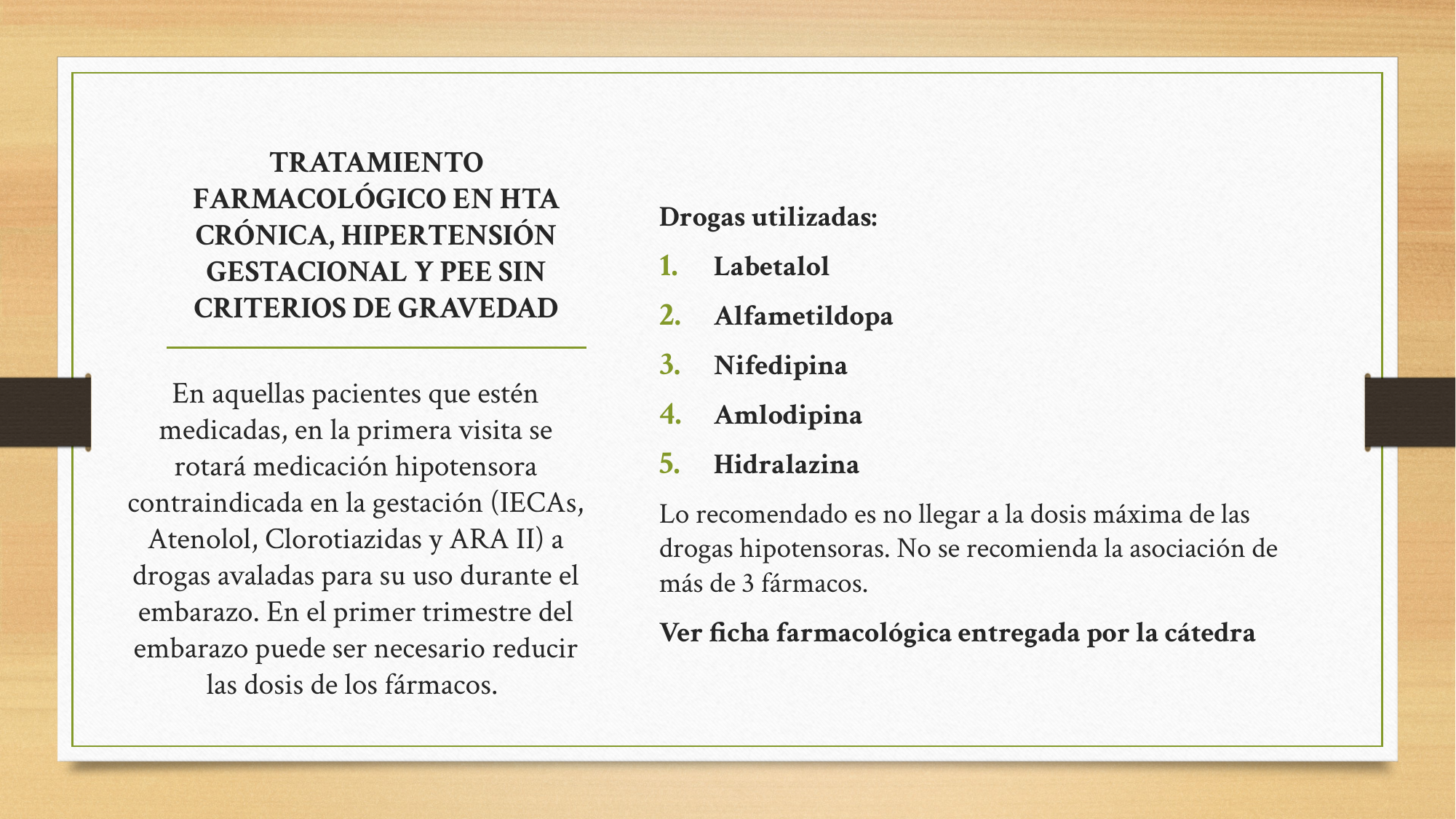

Drogas utilizadas:
Labetalol
Alfametildopa
Nifedipina
Amlodipina
Hidralazina
Lo recomendado es no llegar a la dosis máxima de las drogas hipotensoras. No se recomienda la asociación de más de 3 fármacos.
Ver ficha farmacológica entregada por la cátedra
# TRATAMIENTO FARMACOLÓGICO EN HTA CRÓNICA, HIPERTENSIÓN GESTACIONAL Y PEE SIN CRITERIOS DE GRAVEDAD
En aquellas pacientes que estén medicadas, en la primera visita se rotará medicación hipotensora contraindicada en la gestación (IECAs, Atenolol, Clorotiazidas y ARA II) a drogas avaladas para su uso durante el embarazo. En el primer trimestre del embarazo puede ser necesario reducir las dosis de los fármacos.